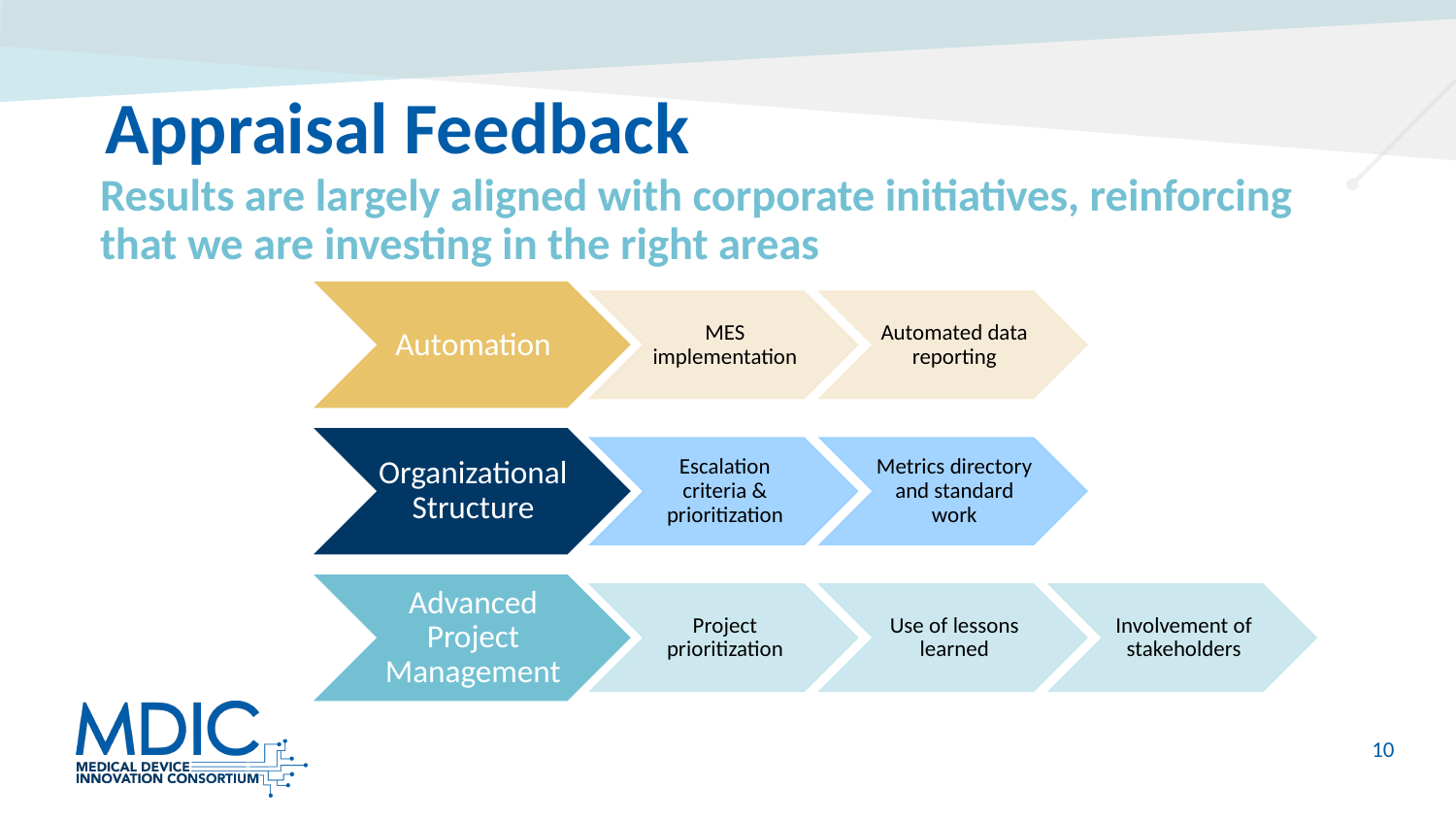

# Appraisal Feedback
Results are largely aligned with corporate initiatives, reinforcing that we are investing in the right areas
Automation
MES implementation
Automated data reporting
Organizational Structure
Escalation criteria & prioritization
Metrics directory and standard work
Advanced Project Management
Project prioritization
Use of lessons learned
Involvement of stakeholders